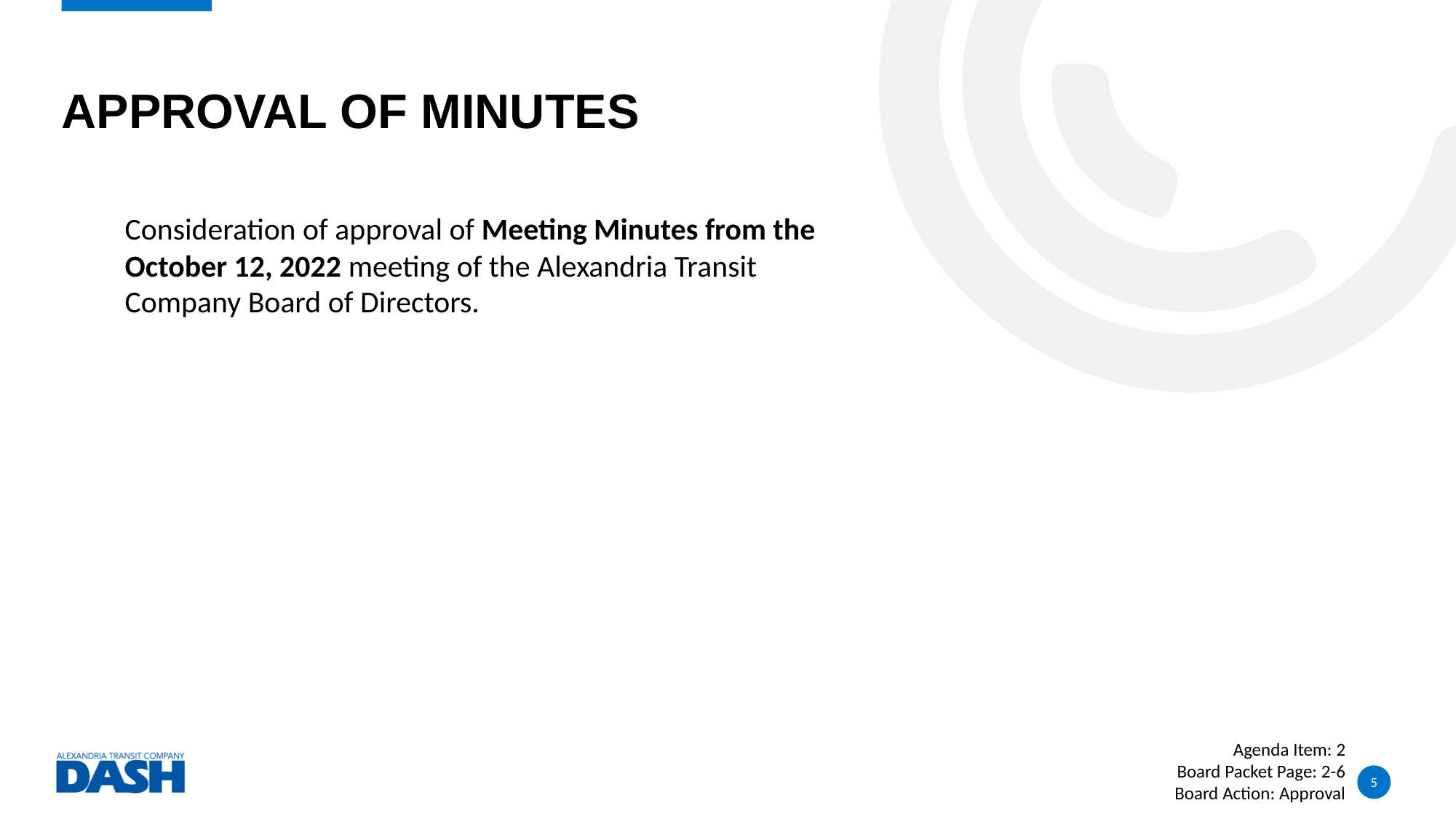

# Approval of minutes
Consideration of approval of Meeting Minutes from the October 12, 2022 meeting of the Alexandria Transit Company Board of Directors.
Agenda Item: 2
Board Packet Page: 2-6
Board Action: Approval
5